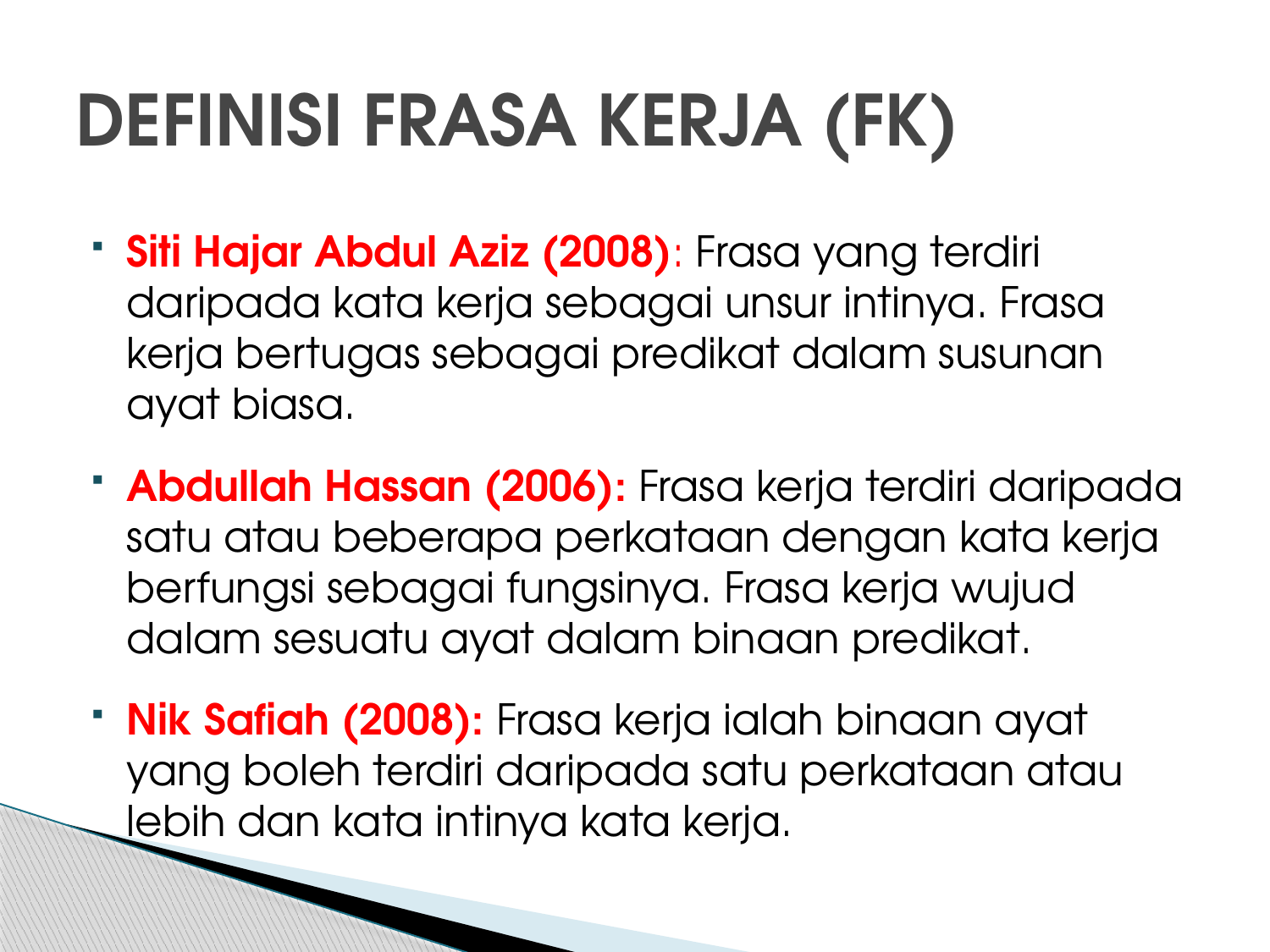

# DEFINISI FRASA KERJA (FK)
Siti Hajar Abdul Aziz (2008): Frasa yang terdiri daripada kata kerja sebagai unsur intinya. Frasa kerja bertugas sebagai predikat dalam susunan ayat biasa.

Abdullah Hassan (2006): Frasa kerja terdiri daripada satu atau beberapa perkataan dengan kata kerja berfungsi sebagai fungsinya. Frasa kerja wujud dalam sesuatu ayat dalam binaan predikat.

Nik Safiah (2008): Frasa kerja ialah binaan ayat yang boleh terdiri daripada satu perkataan atau lebih dan kata intinya kata kerja.